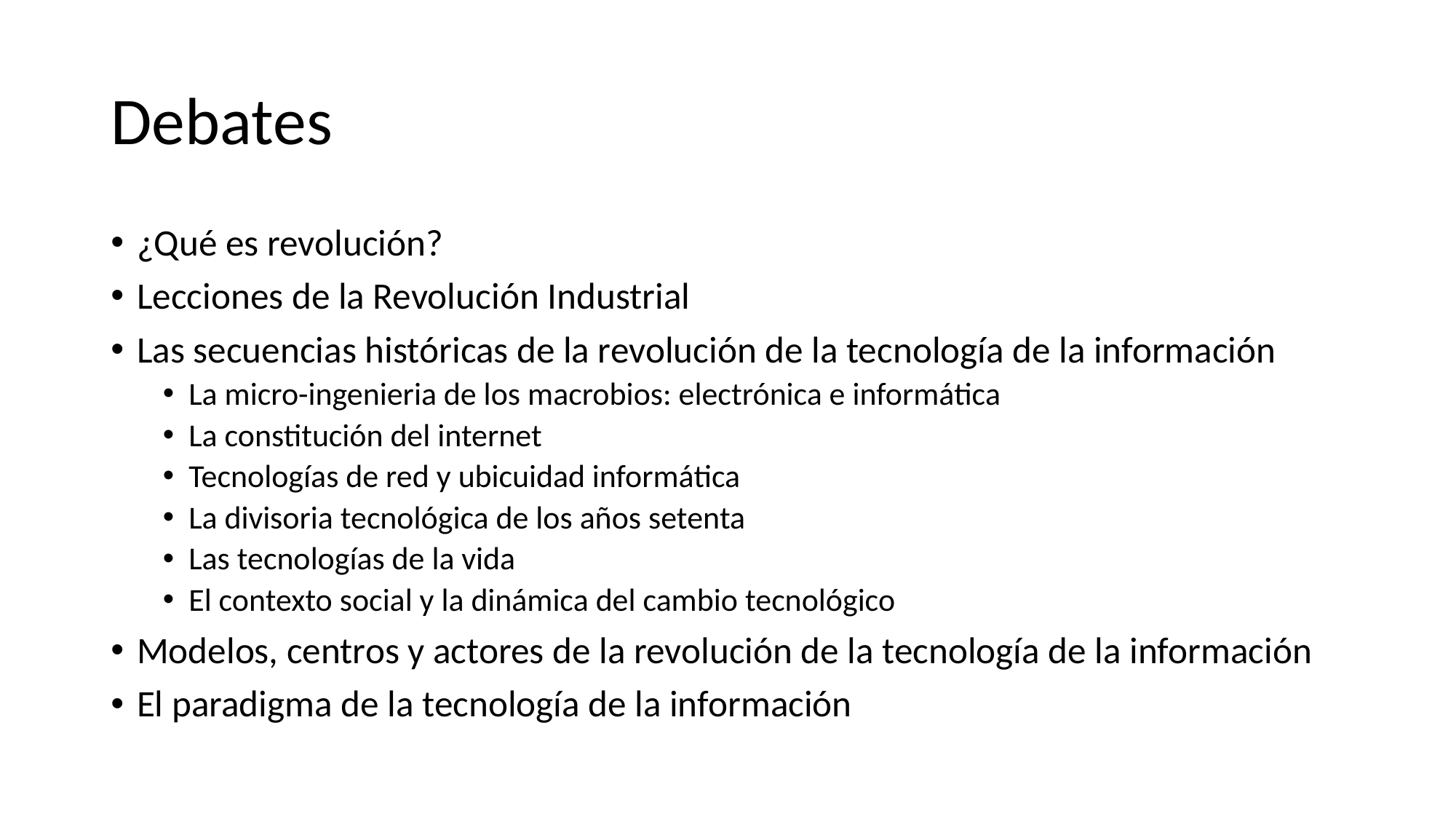

# Debates
¿Qué es revolución?
Lecciones de la Revolución Industrial
Las secuencias históricas de la revolución de la tecnología de la información
La micro-ingenieria de los macrobios: electrónica e informática
La constitución del internet
Tecnologías de red y ubicuidad informática
La divisoria tecnológica de los años setenta
Las tecnologías de la vida
El contexto social y la dinámica del cambio tecnológico
Modelos, centros y actores de la revolución de la tecnología de la información
El paradigma de la tecnología de la información